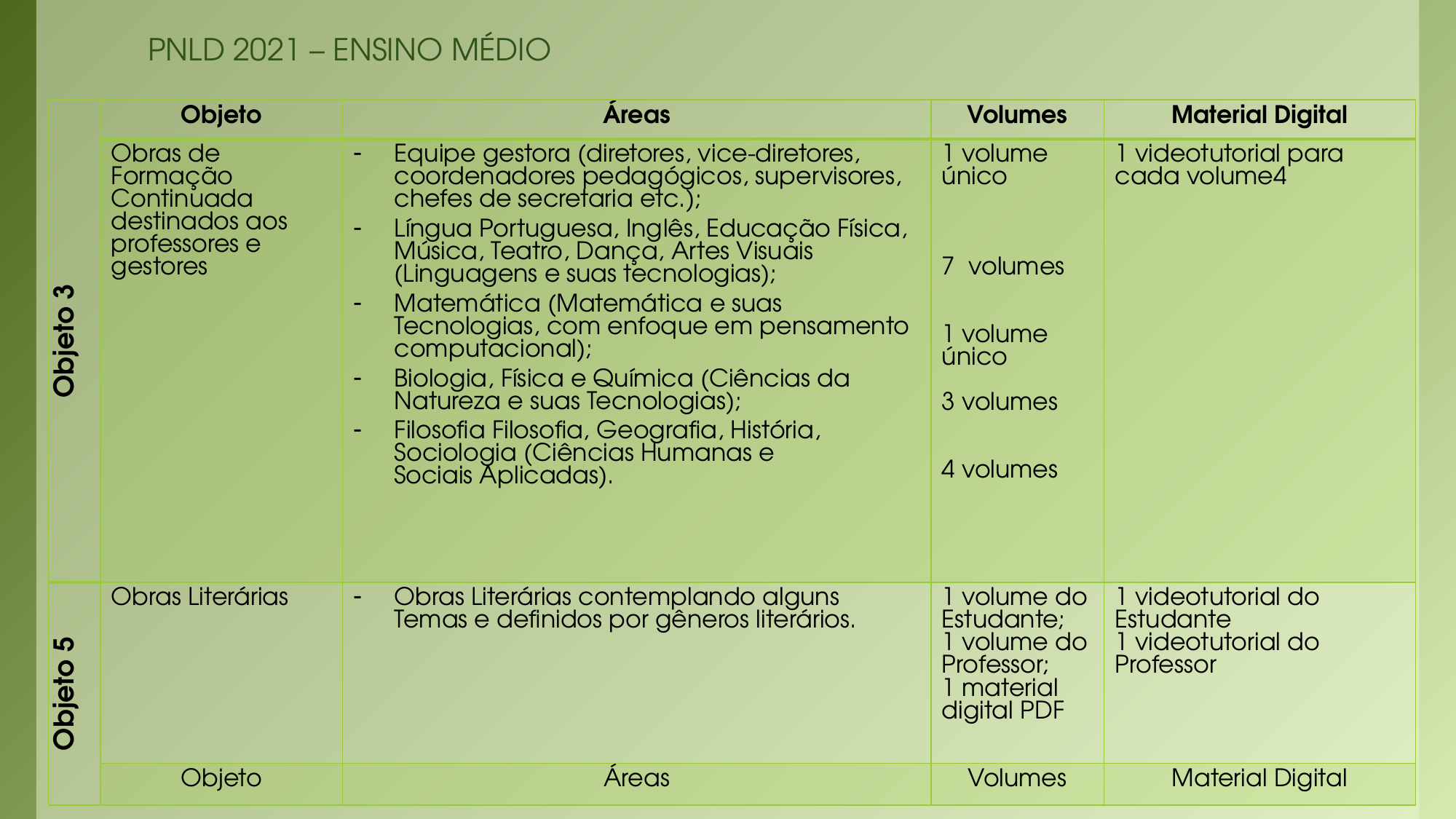

# PNLD 2021 – ENSINO MÉDIO
| Objeto 3 | Objeto | Áreas | Volumes | Material Digital |
| --- | --- | --- | --- | --- |
|  | Obras de Formação Continuada destinados aos professores e gestores | Equipe gestora (diretores, vice-diretores, coordenadores pedagógicos, supervisores, chefes de secretaria etc.); Língua Portuguesa, Inglês, Educação Física, Música, Teatro, Dança, Artes Visuais (Linguagens e suas tecnologias); Matemática (Matemática e suas Tecnologias, com enfoque em pensamento computacional); Biologia, Física e Química (Ciências da Natureza e suas Tecnologias); Filosofia Filosofia, Geografia, História, Sociologia (Ciências Humanas e Sociais Aplicadas). | 1 volume único 7 volumes 1 volume único 3 volumes 4 volumes | 1 videotutorial para cada volume4 |
| Objeto 5 | Obras Literárias | Obras Literárias contemplando alguns Temas e definidos por gêneros literários. | 1 volume do Estudante; 1 volume do Professor; 1 material digital PDF | 1 videotutorial do Estudante 1 videotutorial do Professor |
|  | Objeto | Áreas | Volumes | Material Digital |